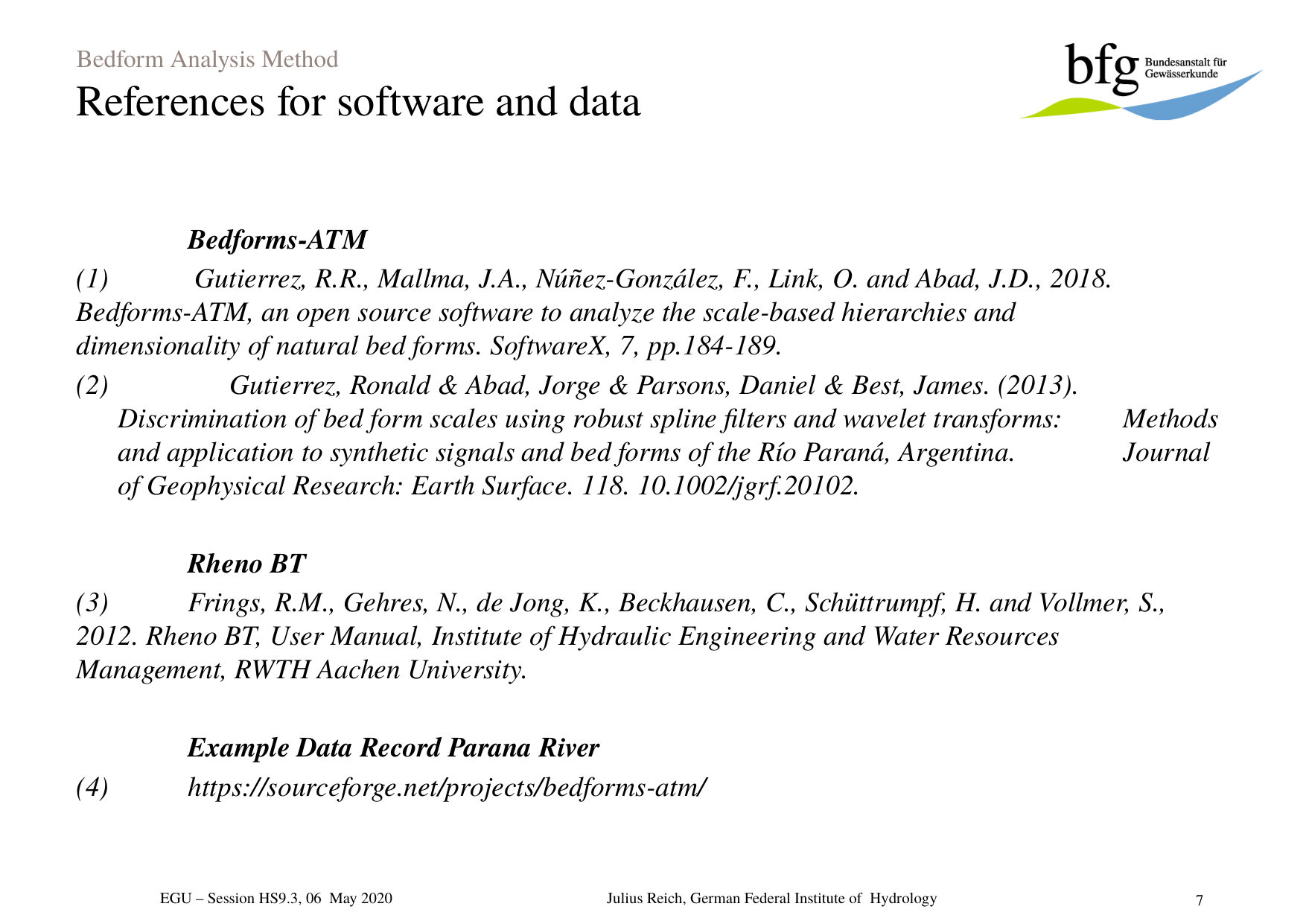

# Bedform Analysis Method References for software and data
	Bedforms-ATM
(1)	 Gutierrez, R.R., Mallma, J.A., Núñez-González, F., Link, O. and Abad, J.D., 2018. 	Bedforms-ATM, an open source software to analyze the scale-based hierarchies and 	dimensionality of natural bed forms. SoftwareX, 7, pp.184-189.
 	Gutierrez, Ronald & Abad, Jorge & Parsons, Daniel & Best, James. (2013). 	Discrimination of bed form scales using robust spline filters and wavelet transforms: 	Methods and application to synthetic signals and bed forms of the Río Paraná, Argentina. 	Journal of Geophysical Research: Earth Surface. 118. 10.1002/jgrf.20102.

	Rheno BT
(3) 	Frings, R.M., Gehres, N., de Jong, K., Beckhausen, C., Schüttrumpf, H. and Vollmer, S., 	2012. Rheno BT, User Manual, Institute of Hydraulic Engineering and Water Resources 	Management, RWTH Aachen University.

	Example Data Record Parana River
(4) 	https://sourceforge.net/projects/bedforms-atm/